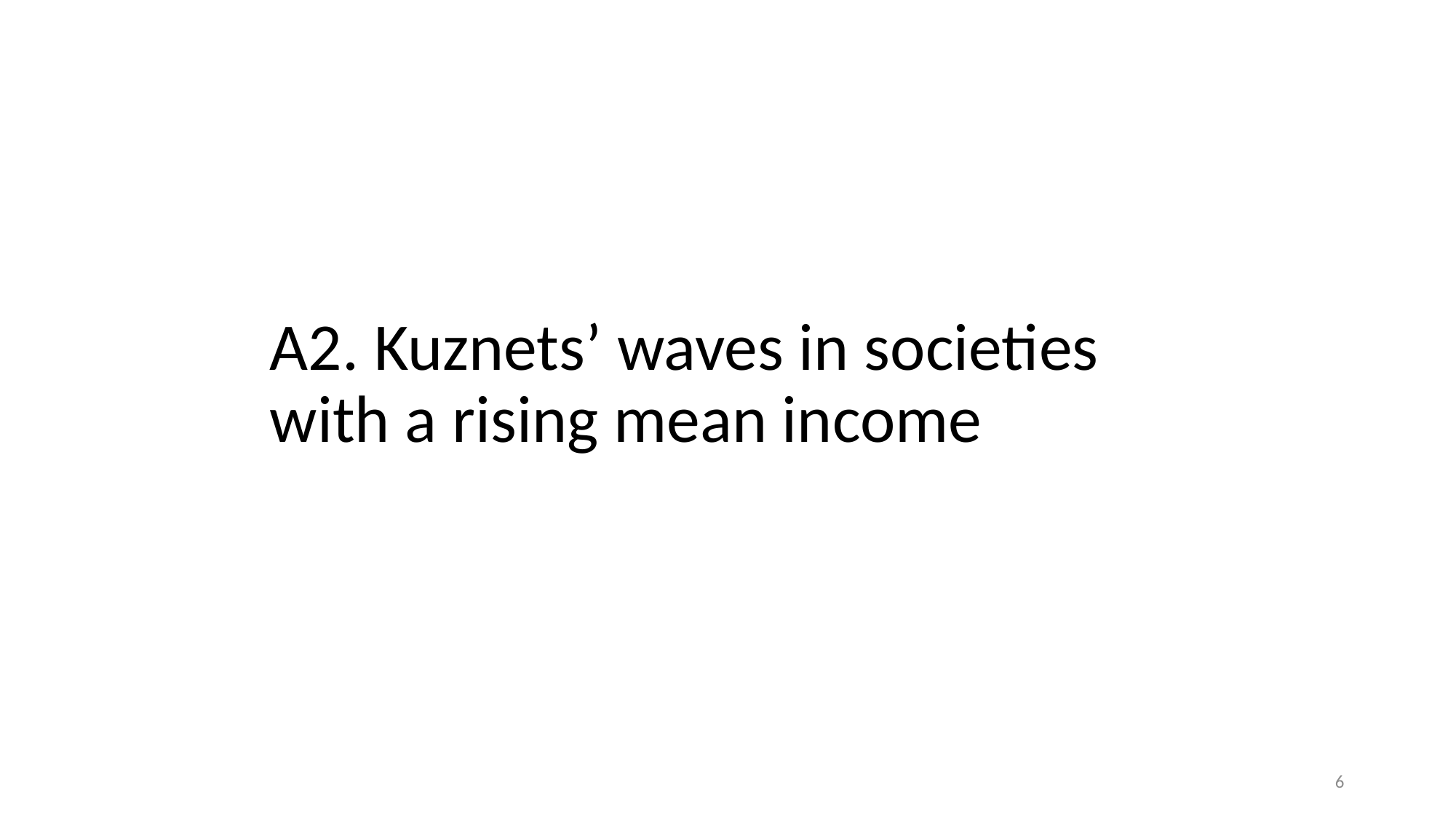

# A2. Kuznets’ waves in societies with a rising mean income
6